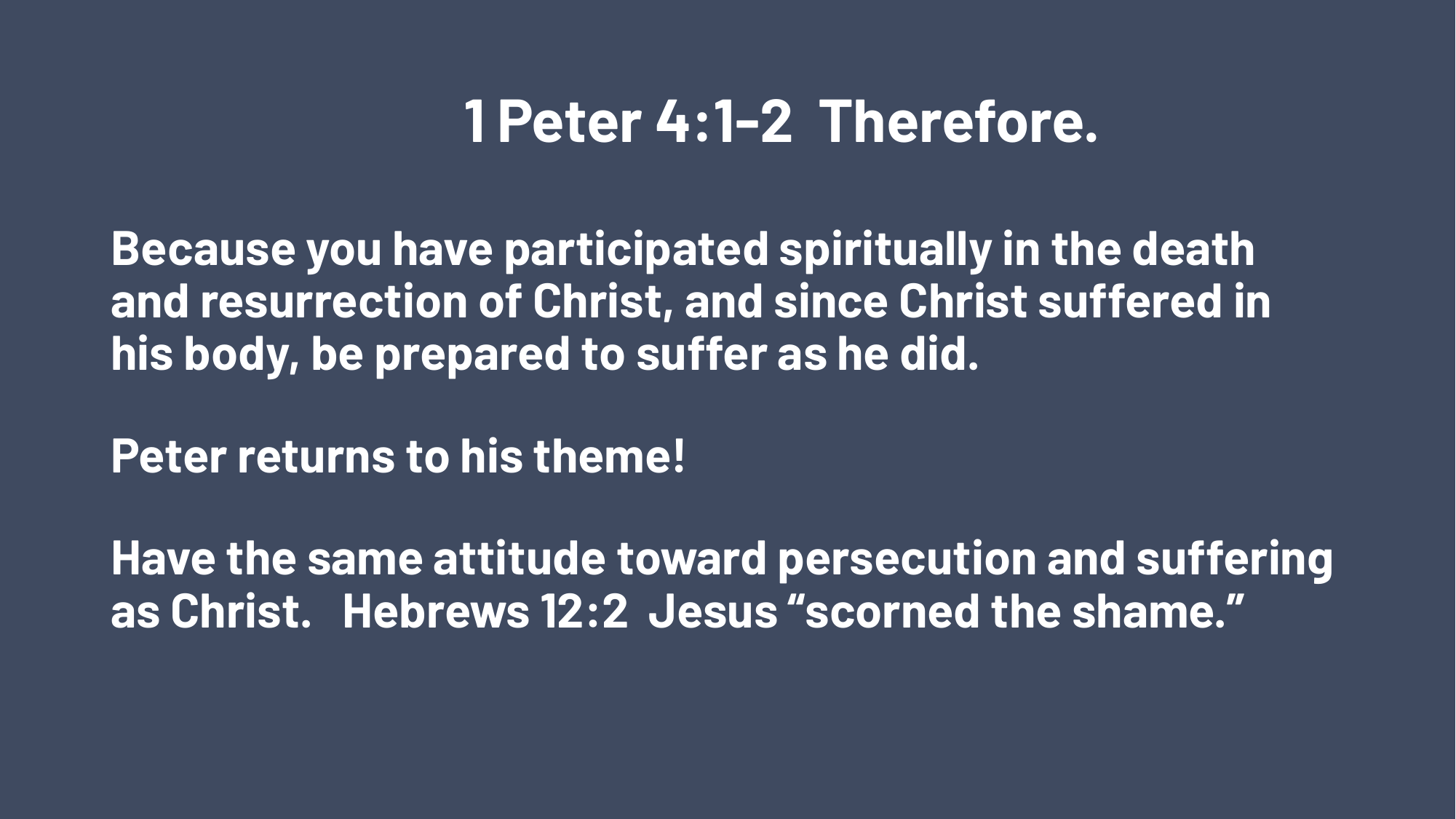

# 1 Peter 4:1-2  Therefore.
Because you have participated spiritually in the death and resurrection of Christ, and since Christ suffered in his body, be prepared to suffer as he did.

Peter returns to his theme!

Have the same attitude toward persecution and suffering as Christ.   Hebrews 12:2  Jesus “scorned the shame.”